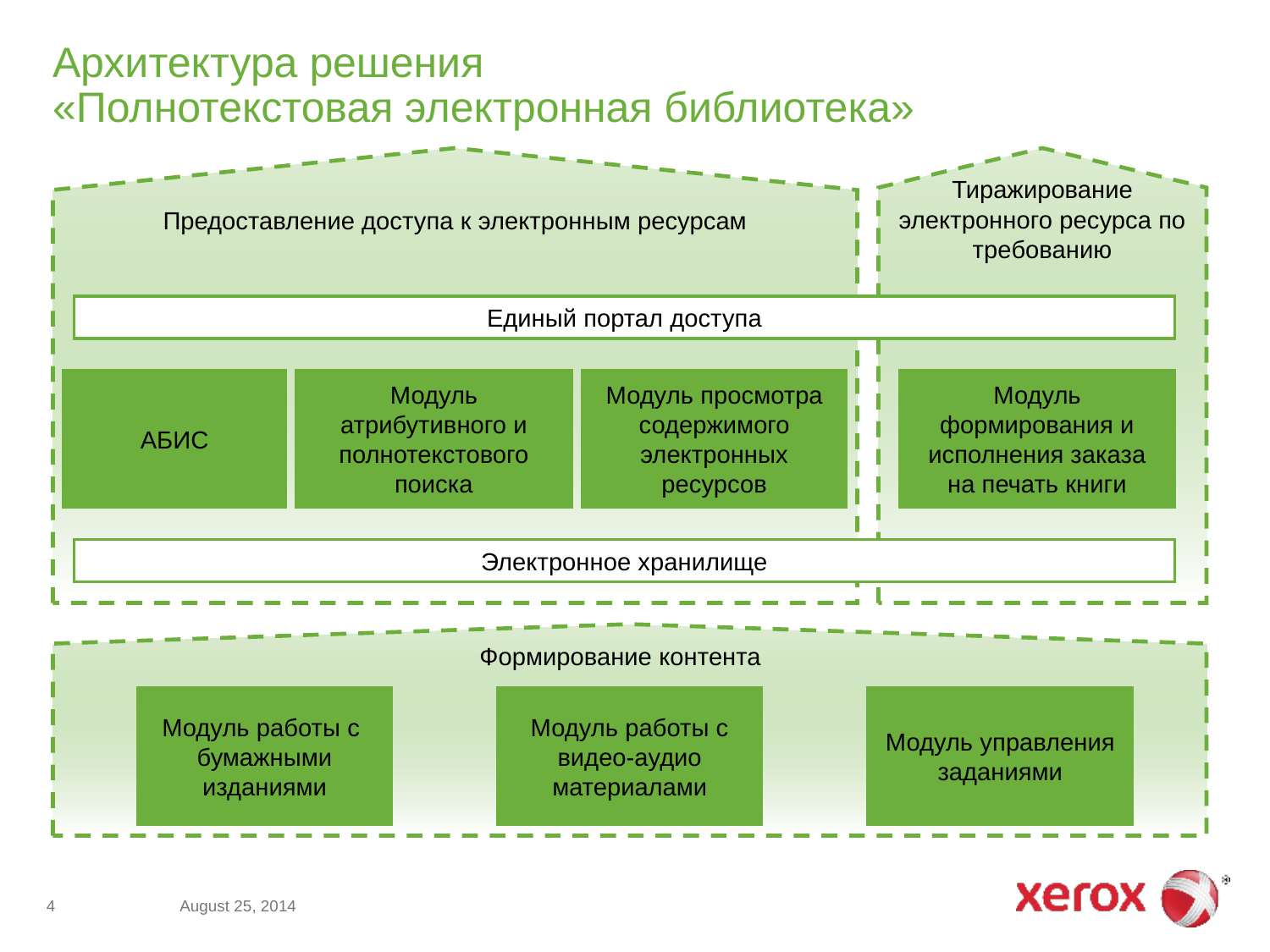

Предоставление доступа к электронным ресурсам
# Архитектура решения «Полнотекстовая электронная библиотека»

Тиражирование электронного ресурса по требованию
Единый портал доступа
АБИС
Модуль атрибутивного и полнотекстового поиска
Модуль просмотра содержимого электронных ресурсов
Модуль формирования и исполнения заказа на печать книги
Электронное хранилище
Формирование контента
Модуль работы с  бумажными изданиями
Модуль работы с видео-аудио материалами
Модуль управления заданиями
4
August 25, 2014